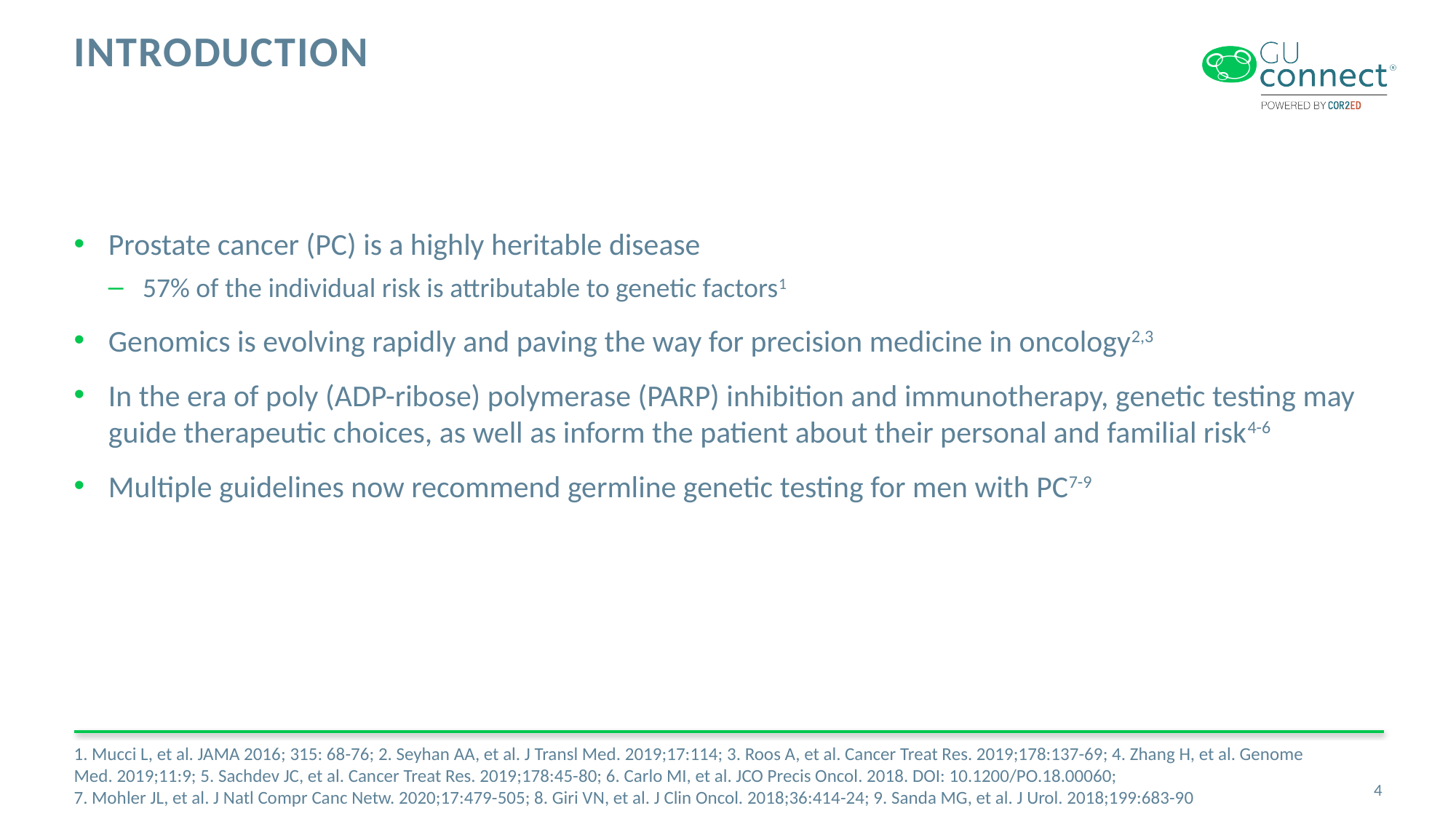

# introduction

Prostate cancer (PC) is a highly heritable disease
57% of the individual risk is attributable to genetic factors1
Genomics is evolving rapidly and paving the way for precision medicine in oncology2,3
In the era of poly (ADP-ribose) polymerase (PARP) inhibition and immunotherapy, genetic testing may guide therapeutic choices, as well as inform the patient about their personal and familial risk4-6
Multiple guidelines now recommend germline genetic testing for men with PC7-9
1. Mucci L, et al. JAMA 2016; 315: 68-76; 2. Seyhan AA, et al. J Transl Med. 2019;17:114; 3. Roos A, et al. Cancer Treat Res. 2019;178:137-69; 4. Zhang H, et al. Genome Med. 2019;11:9; 5. Sachdev JC, et al. Cancer Treat Res. 2019;178:45-80; 6. Carlo MI, et al. JCO Precis Oncol. 2018. DOI: 10.1200/PO.18.00060;
7. Mohler JL, et al. J Natl Compr Canc Netw. 2020;17:479-505; 8. Giri VN, et al. J Clin Oncol. 2018;36:414-24; 9. Sanda MG, et al. J Urol. 2018;199:683-90
4